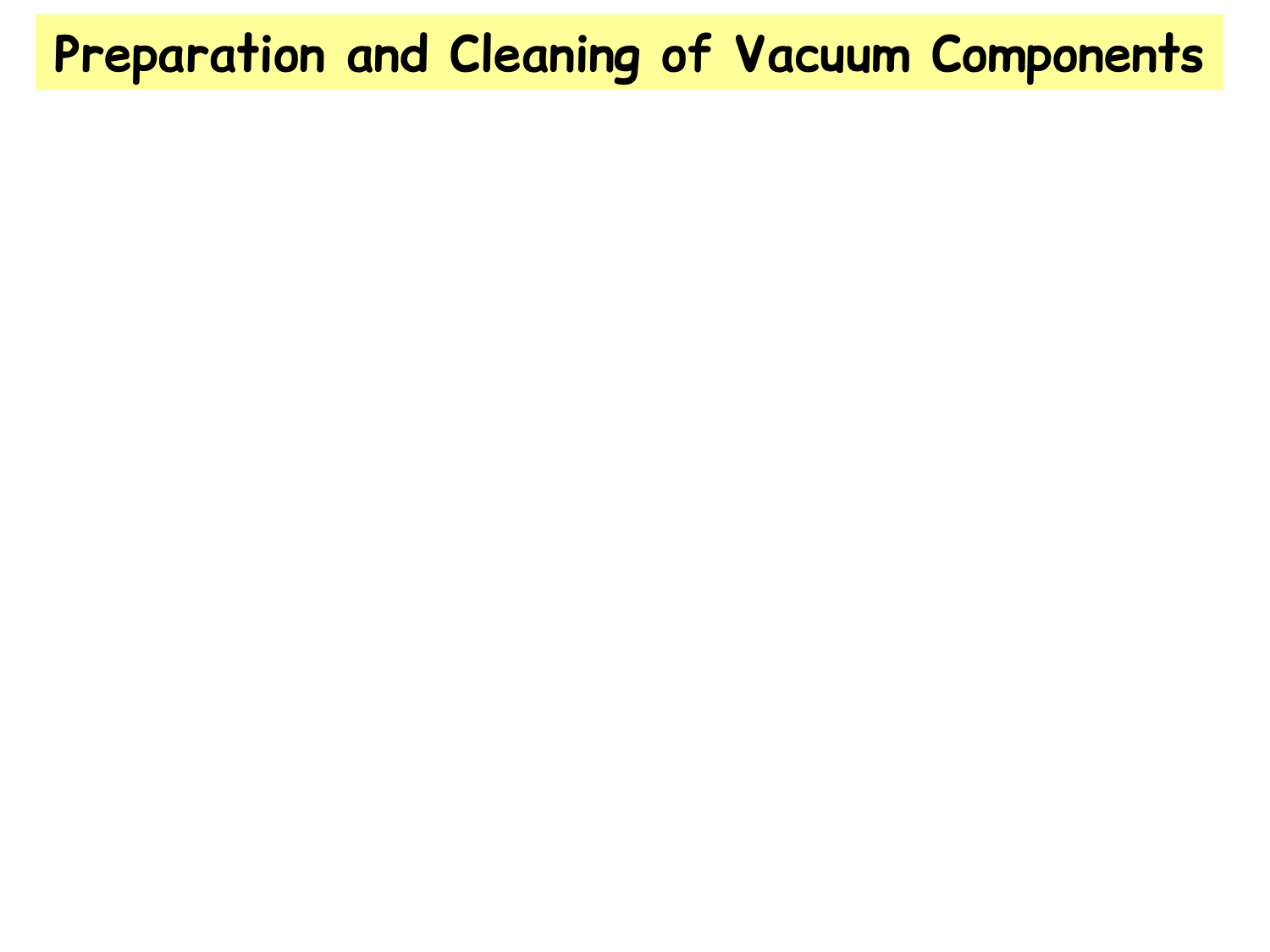

# Preparation and Cleaning of Vacuum Components